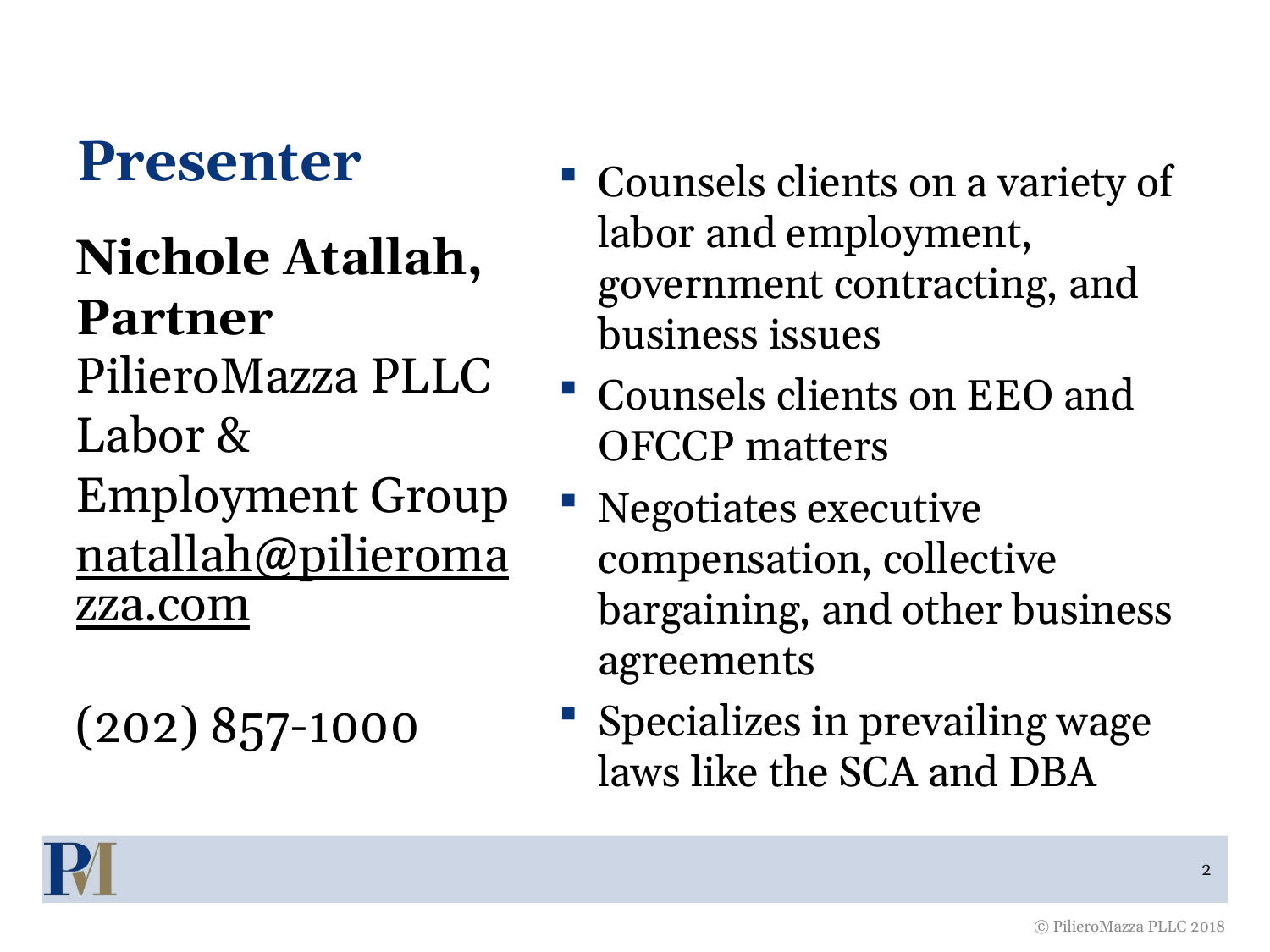

Presenter
Counsels clients on a variety of labor and employment, government contracting, and business issues
Counsels clients on EEO and OFCCP matters
Negotiates executive compensation, collective bargaining, and other business agreements
Specializes in prevailing wage laws like the SCA and DBA
Nichole Atallah, Partner
PilieroMazza PLLC
Labor & Employment Group
natallah@pilieromazza.com
(202) 857-1000
© PilieroMazza PLLC 2018